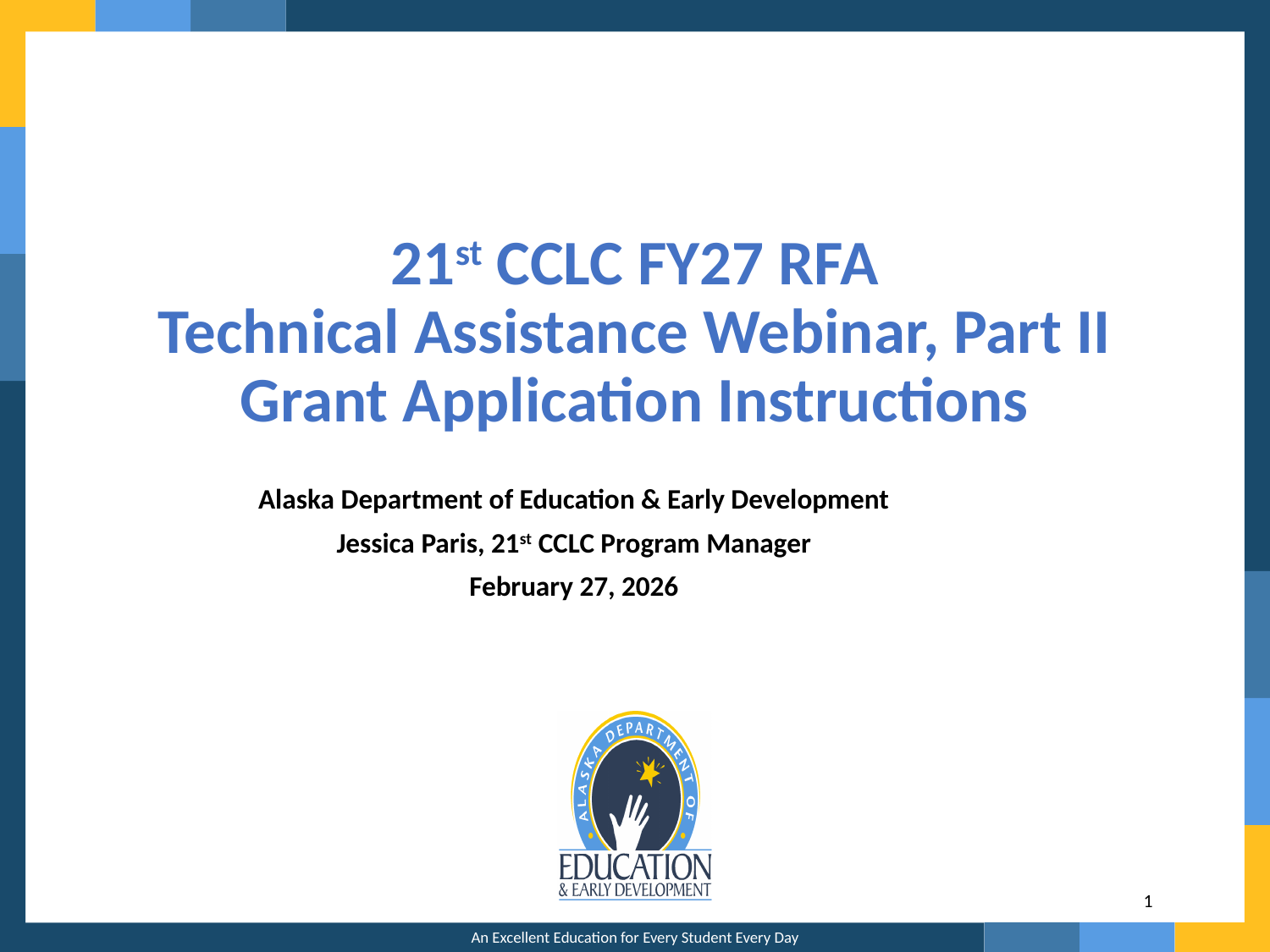

# 21st CCLC FY27 RFA Technical Assistance Webinar, Part II Grant Application Instructions
Alaska Department of Education & Early Development
Jessica Paris, 21st CCLC Program Manager
February 27, 2026